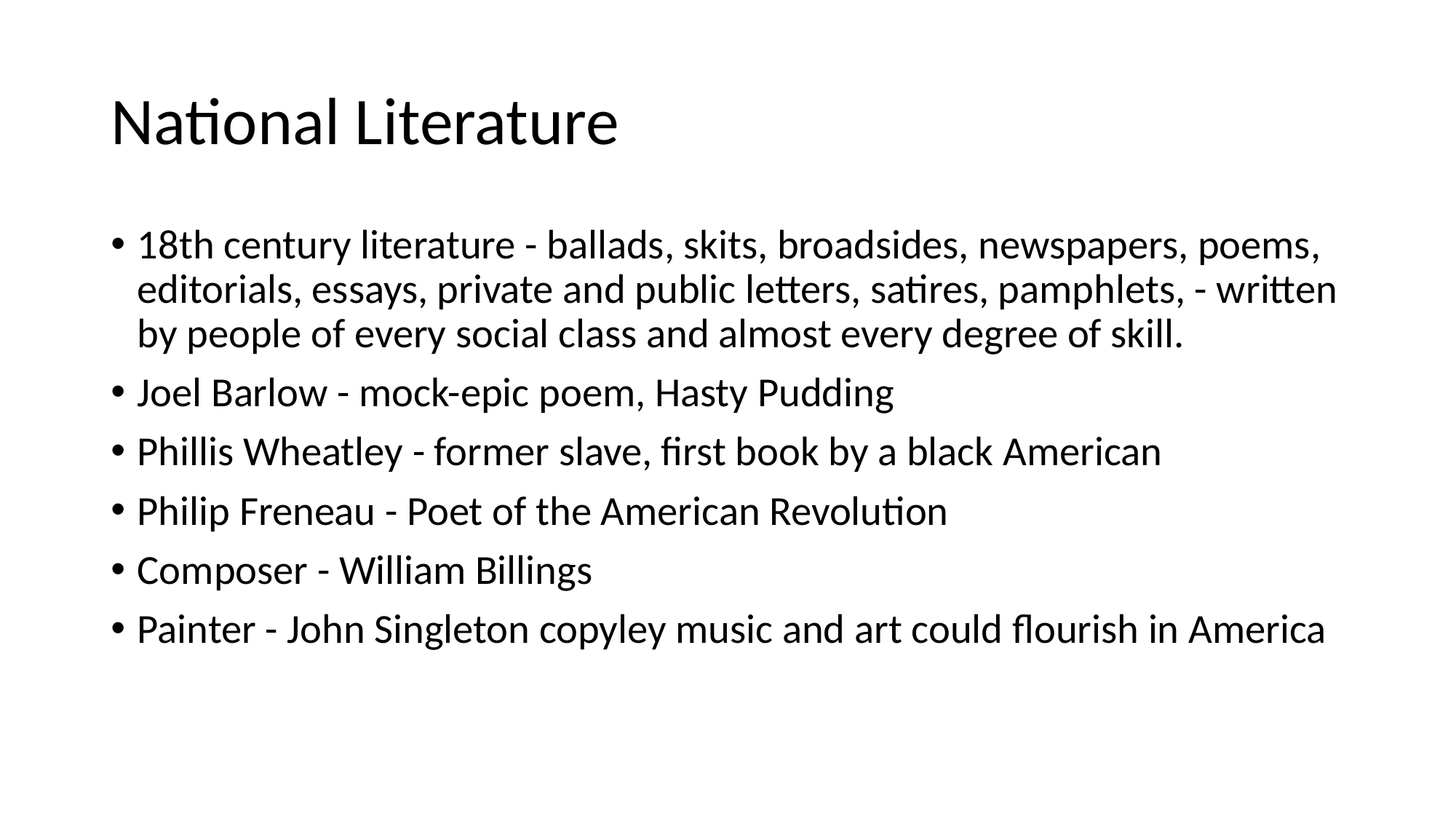

# National Literature
18th century literature - ballads, skits, broadsides, newspapers, poems, editorials, essays, private and public letters, satires, pamphlets, - written by people of every social class and almost every degree of skill.
Joel Barlow - mock-epic poem, Hasty Pudding
Phillis Wheatley - former slave, first book by a black American
Philip Freneau - Poet of the American Revolution
Composer - William Billings
Painter - John Singleton copyley music and art could flourish in America